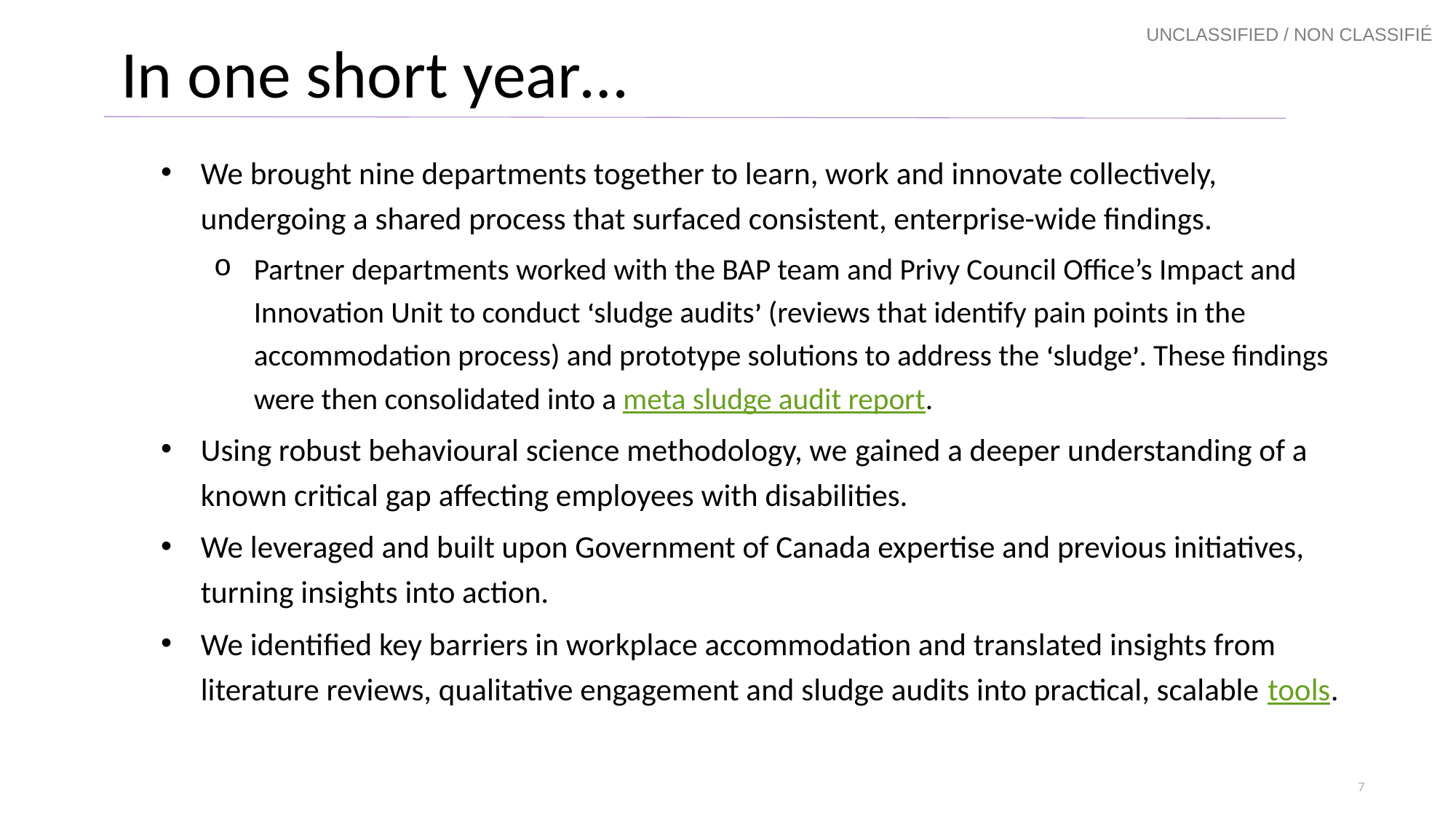

# In one short year…
We brought nine departments together to learn, work and innovate collectively, undergoing a shared process that surfaced consistent, enterprise-wide findings.
Partner departments worked with the BAP team and Privy Council Office’s Impact and Innovation Unit to conduct ‘sludge audits’ (reviews that identify pain points in the accommodation process) and prototype solutions to address the ‘sludge’. These findings were then consolidated into a meta sludge audit report.
Using robust behavioural science methodology, we gained a deeper understanding of a known critical gap affecting employees with disabilities.
We leveraged and built upon Government of Canada expertise and previous initiatives, turning insights into action.
We identified key barriers in workplace accommodation and translated insights from literature reviews, qualitative engagement and sludge audits into practical, scalable tools.
7